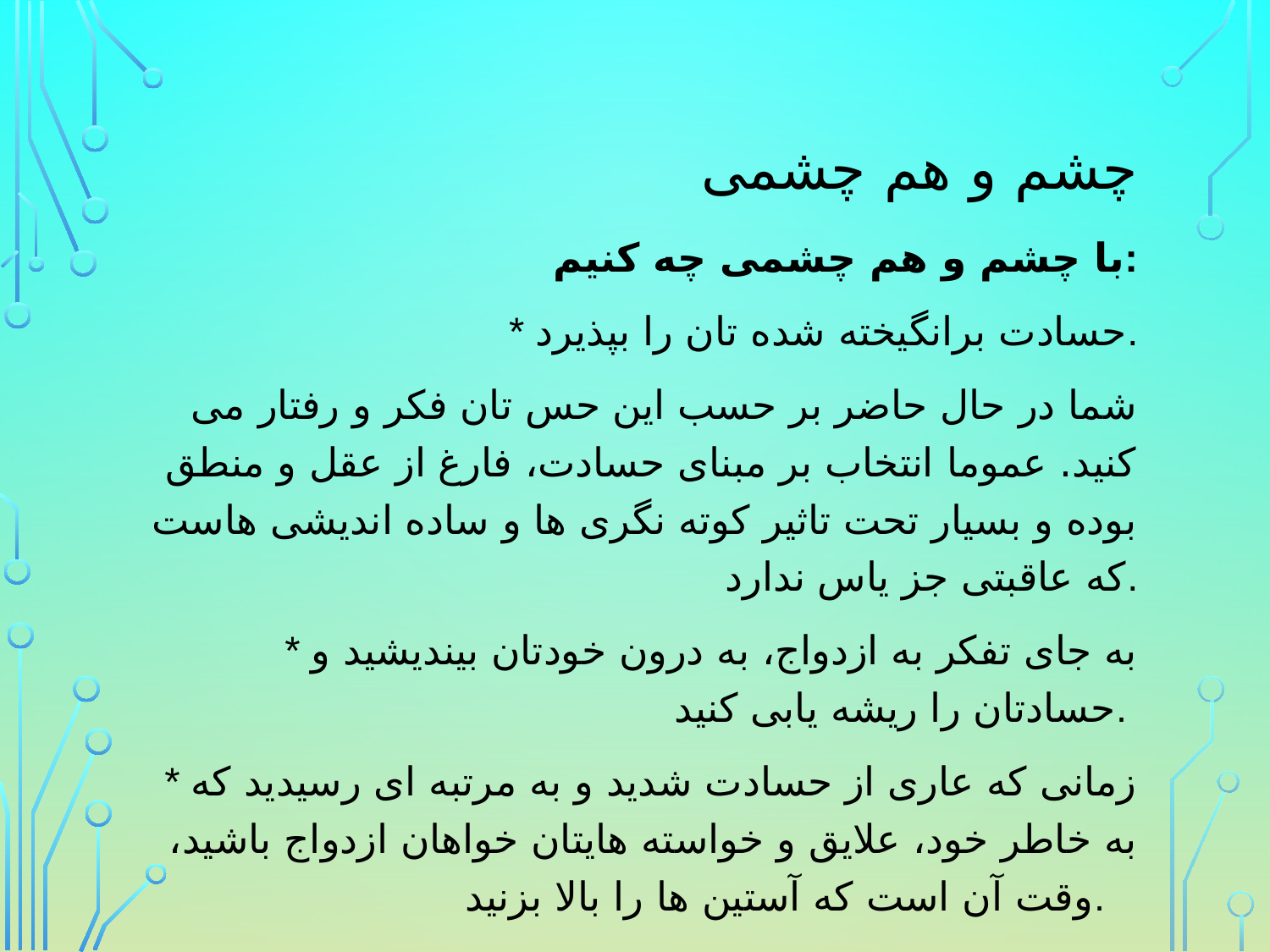

# چشم و هم چشمی
با چشم و هم چشمی چه کنیم:
* حسادت برانگیخته شده تان را بپذیرد.
 شما در حال حاضر بر حسب این حس تان فکر و رفتار می کنید. عموما انتخاب بر مبنای حسادت، فارغ از عقل و منطق بوده و بسیار تحت تاثیر کوته نگری ها و ساده اندیشی هاست که عاقبتی جز یاس ندارد.
* به جای تفکر به ازدواج، به درون خودتان بیندیشید و حسادتان را ریشه یابی کنید.
* زمانی که عاری از حسادت شدید و به مرتبه ای رسیدید که به خاطر خود، علایق و خواسته هایتان خواهان ازدواج باشید، وقت آن است که آستین ها را بالا بزنید.